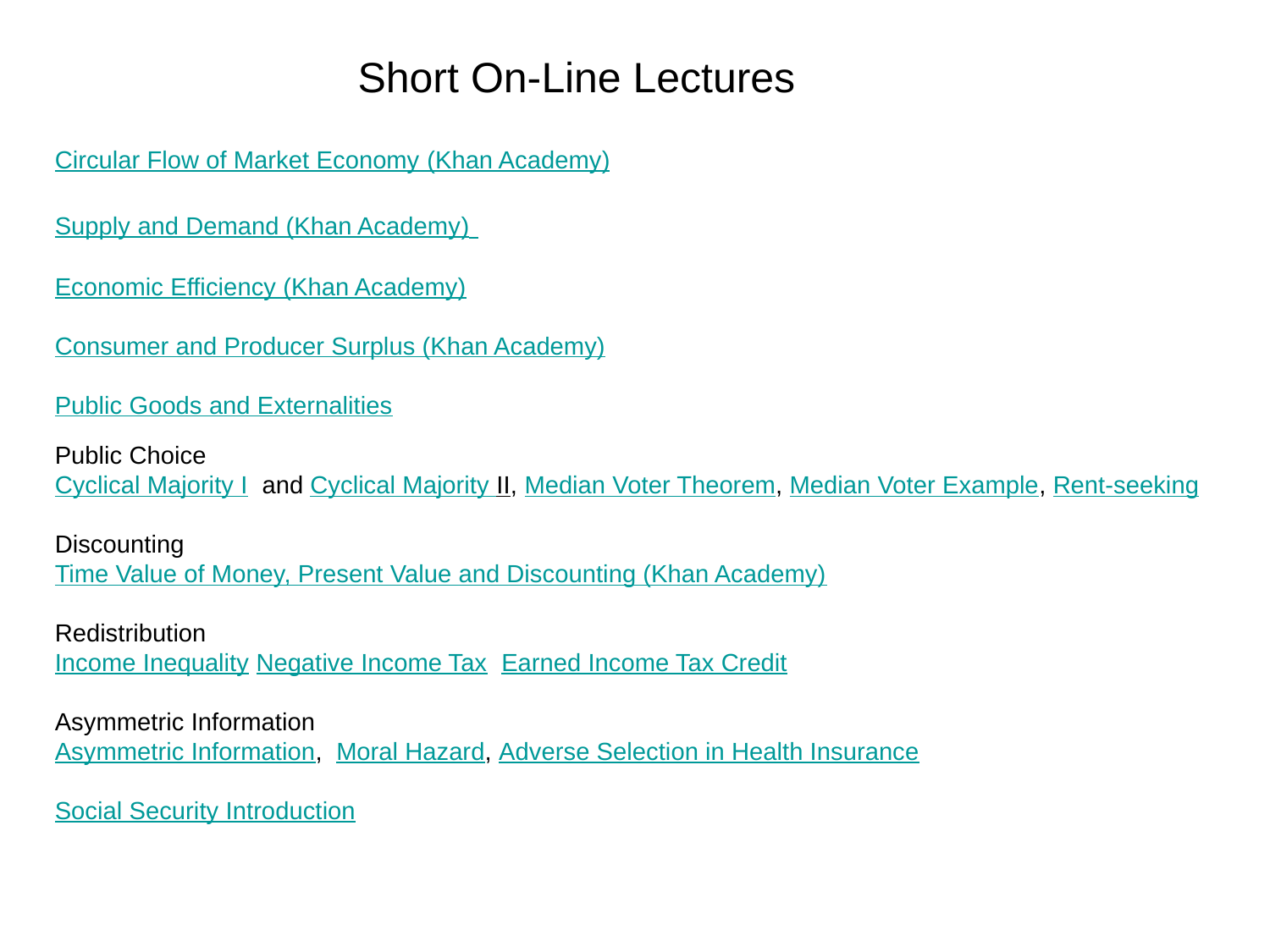

Short On-Line Lectures

Circular Flow of Market Economy (Khan Academy)

Supply and Demand (Khan Academy)

Economic Efficiency (Khan Academy)

Consumer and Producer Surplus (Khan Academy)

Public Goods and Externalities

Public Choice
Cyclical Majority I  and Cyclical Majority II, Median Voter Theorem, Median Voter Example, Rent-seeking

Discounting
Time Value of Money, Present Value and Discounting (Khan Academy)

Redistribution
Income Inequality Negative Income Tax  Earned Income Tax Credit

Asymmetric Information
Asymmetric Information,  Moral Hazard, Adverse Selection in Health Insurance

Social Security Introduction